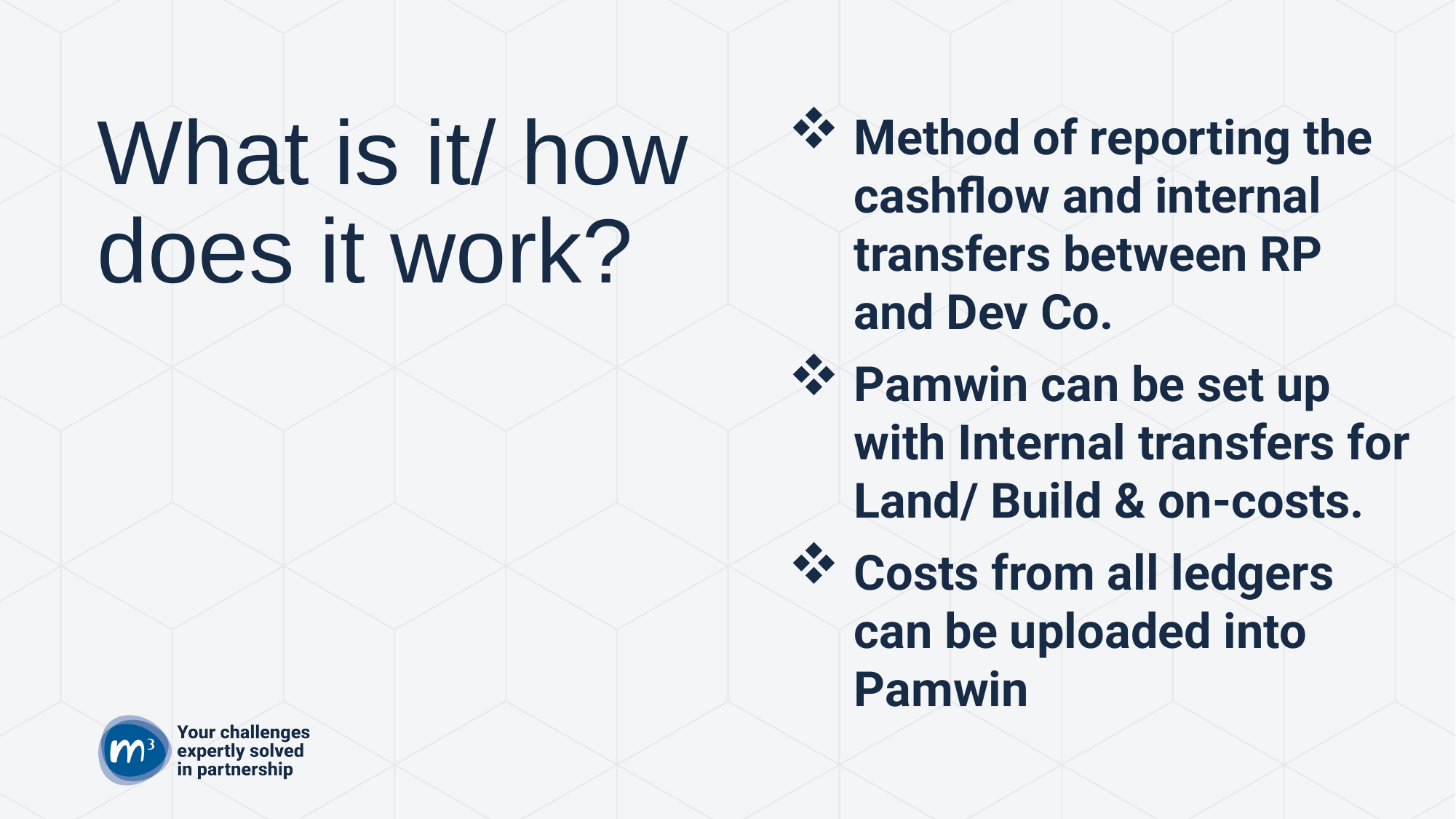

# What is it/ how does it work?
Method of reporting the cashflow and internal transfers between RP and Dev Co.
Pamwin can be set up with Internal transfers for Land/ Build & on-costs.
Costs from all ledgers  can be uploaded into Pamwin